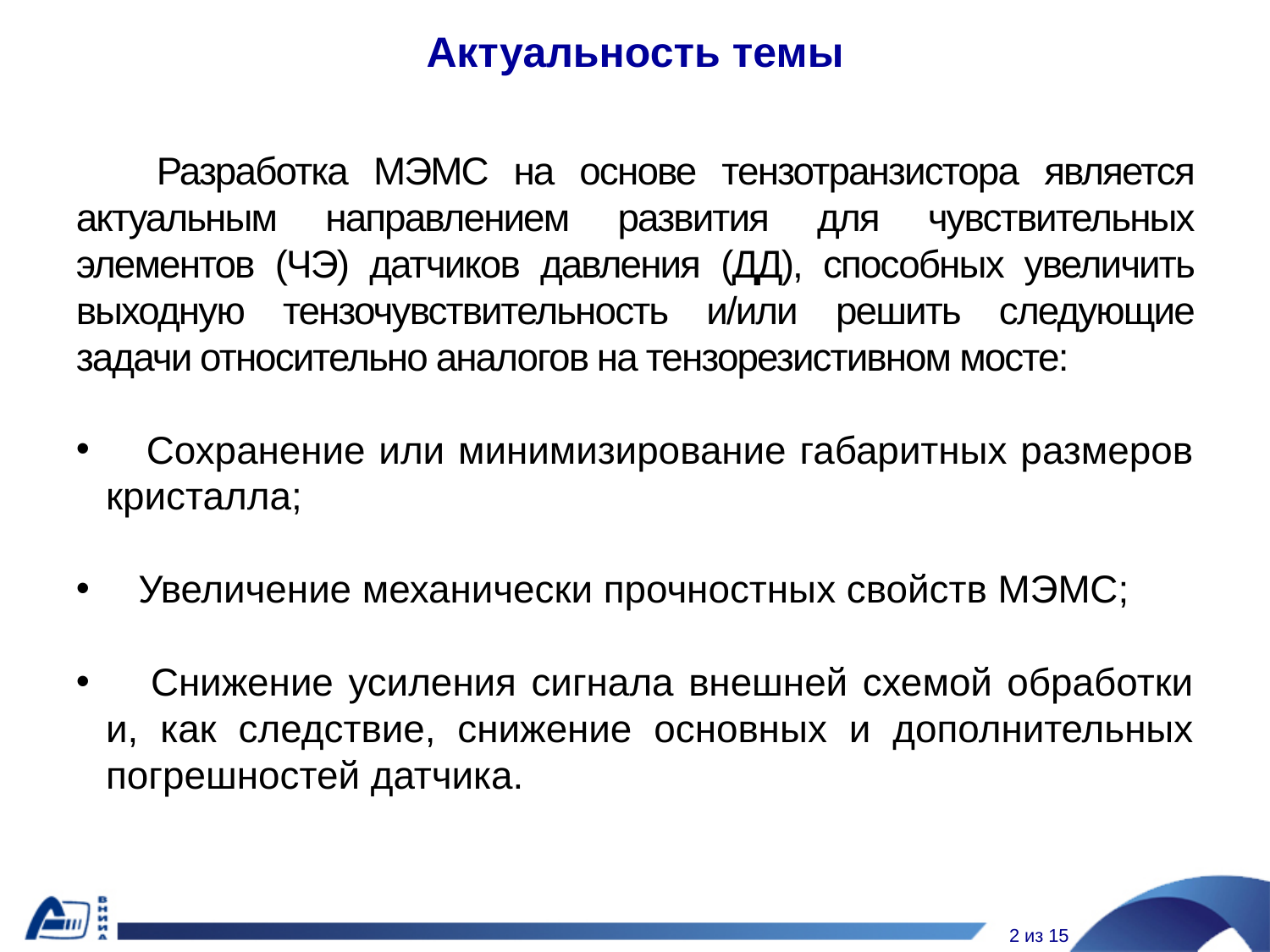

# Актуальность темы

   Разработка МЭМС на основе тензотранзистора является актуальным направлением развития для чувствительных элементов (ЧЭ) датчиков давления (ДД), способных увеличить выходную тензочувствительность и/или решить следующие задачи относительно аналогов на тензорезистивном мосте:

   Сохранение или минимизирование габаритных размеров кристалла;

   Увеличение механически прочностных свойств МЭМС;

   Снижение усиления сигнала внешней схемой обработки и, как следствие, снижение основных и дополнительных погрешностей датчика.

2 из 15